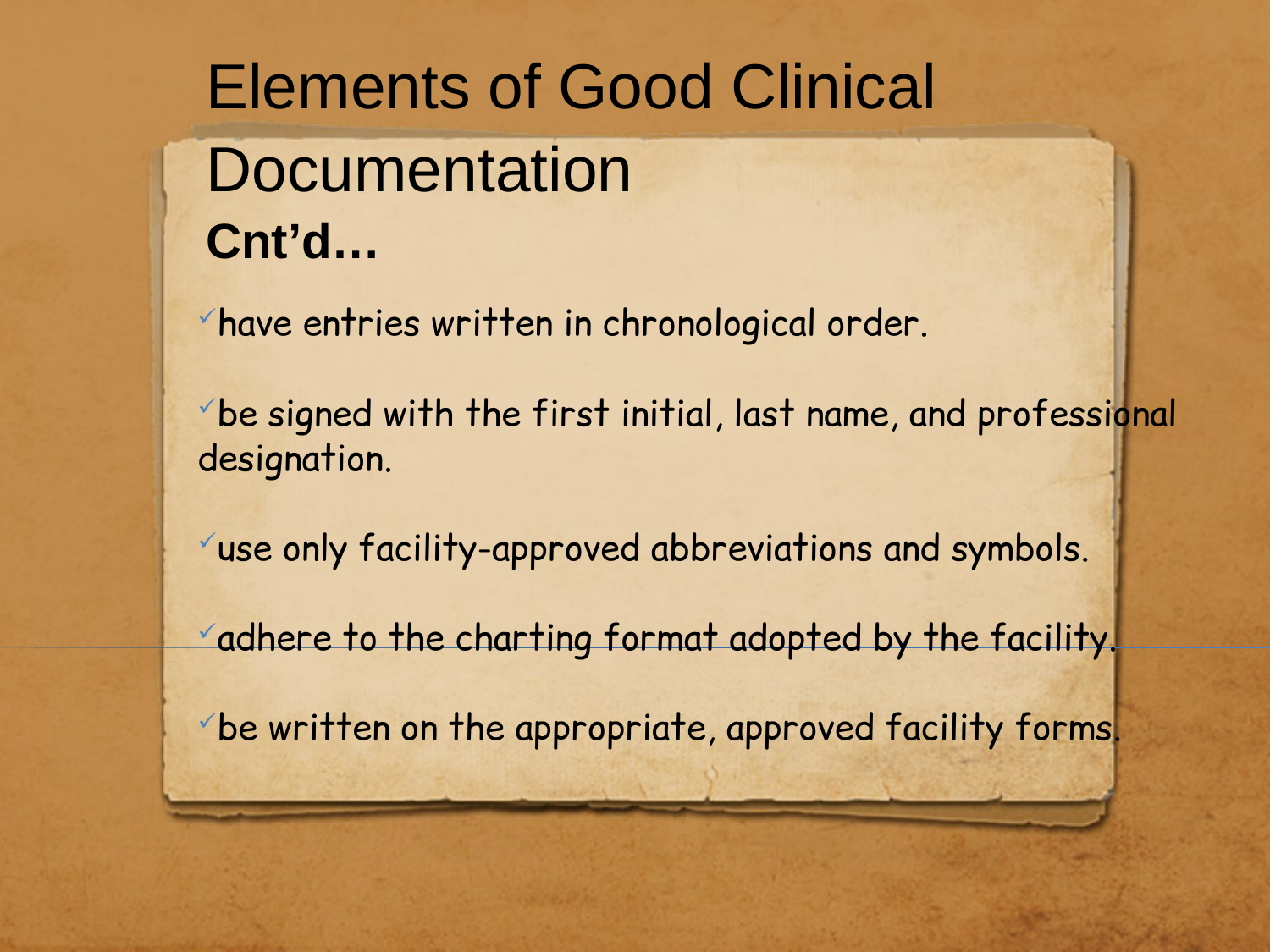

Elements of Good Clinical Documentation
Cnt’d…
# have entries written in chronological order.

be signed with the first initial, last name, and professional designation.

use only facility-approved abbreviations and symbols.

adhere to the charting format adopted by the facility.

be written on the appropriate, approved facility forms.